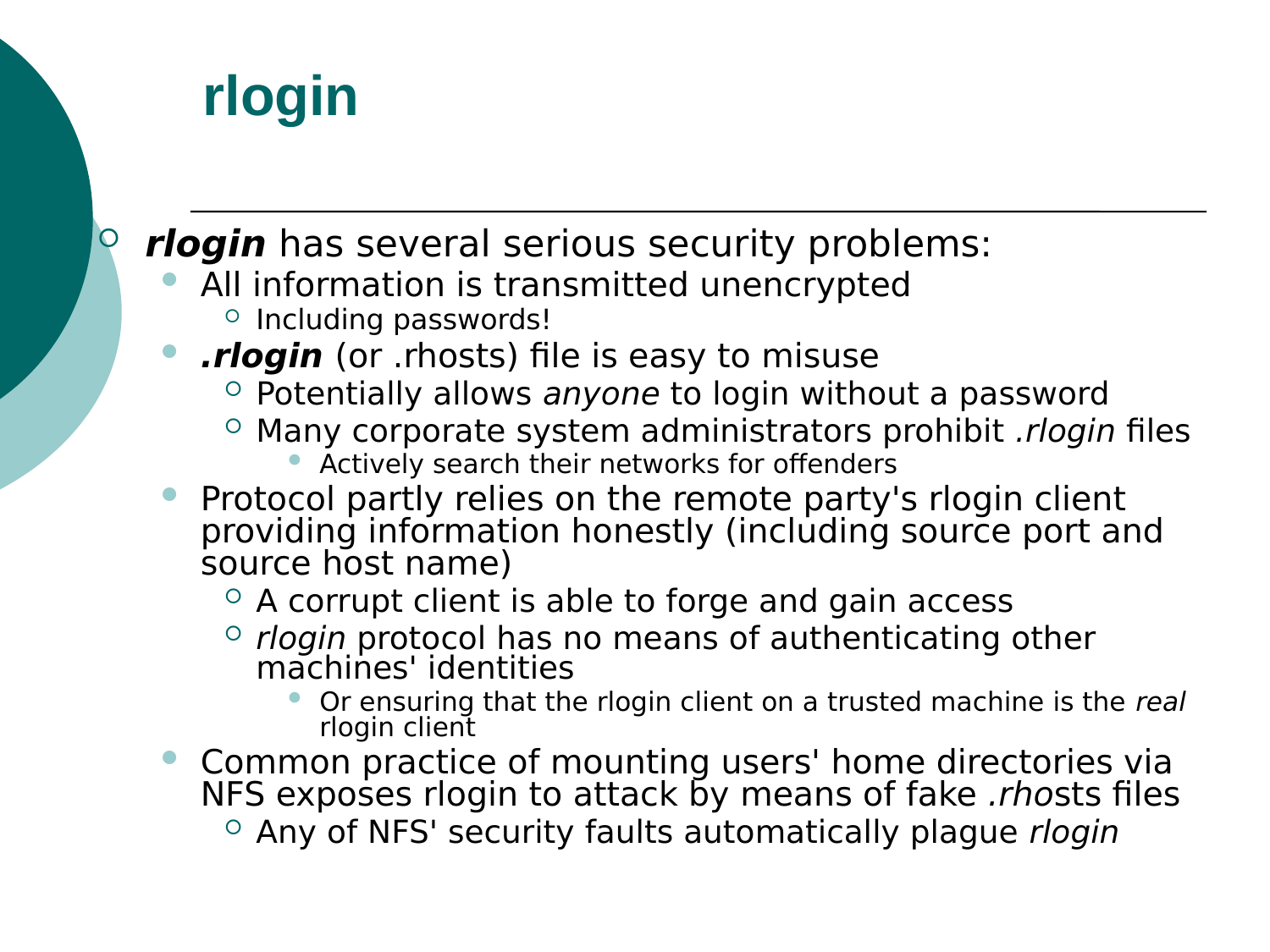

# rlogin
rlogin has several serious security problems:
All information is transmitted unencrypted
Including passwords!
.rlogin (or .rhosts) file is easy to misuse
Potentially allows anyone to login without a password
Many corporate system administrators prohibit .rlogin files
Actively search their networks for offenders
Protocol partly relies on the remote party's rlogin client providing information honestly (including source port and source host name)
A corrupt client is able to forge and gain access
rlogin protocol has no means of authenticating other machines' identities
Or ensuring that the rlogin client on a trusted machine is the real rlogin client
Common practice of mounting users' home directories via NFS exposes rlogin to attack by means of fake .rhosts files
Any of NFS' security faults automatically plague rlogin